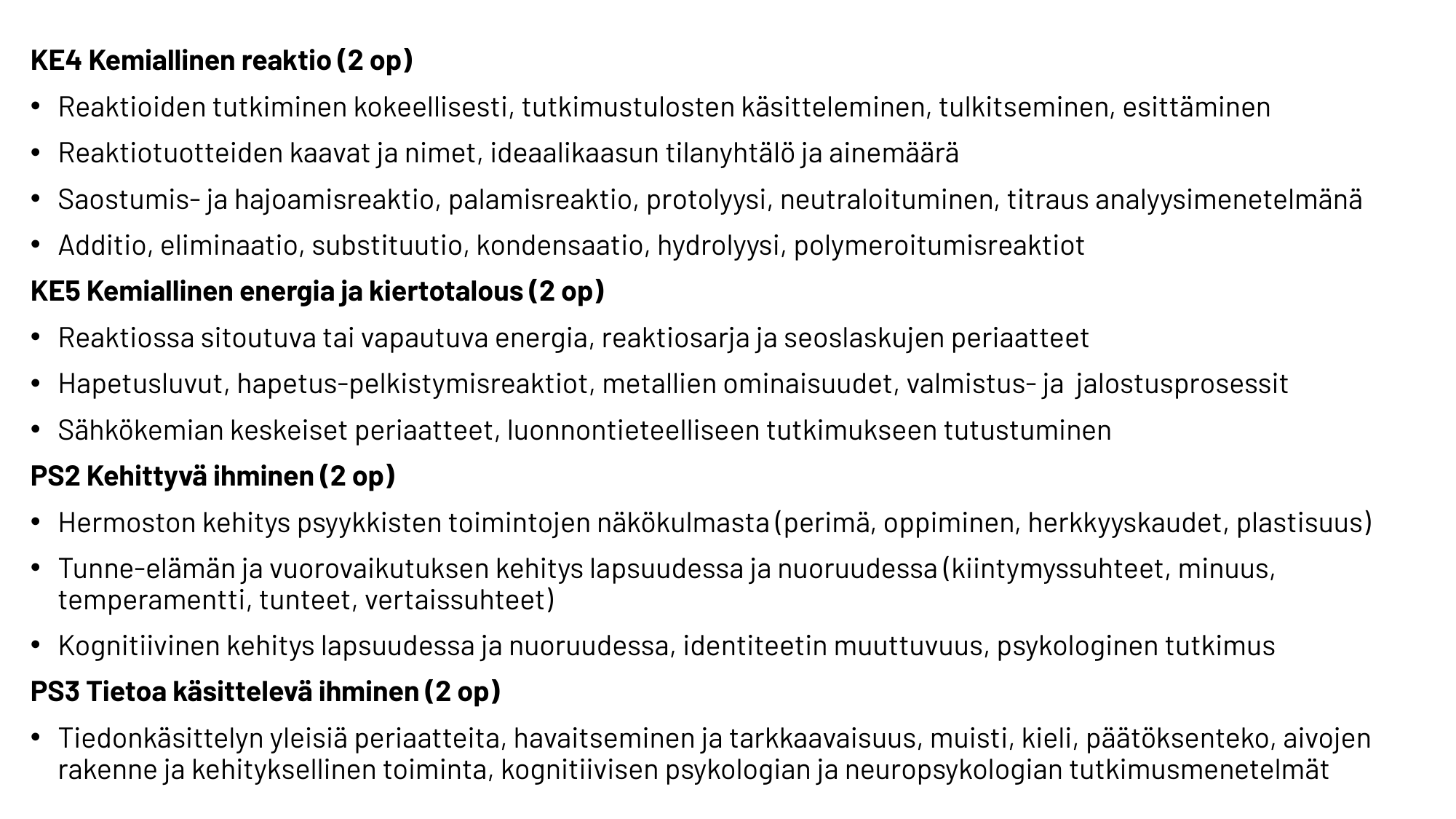

KE4 Kemiallinen reaktio (2 op)
Reaktioiden tutkiminen kokeellisesti, tutkimustulosten käsitteleminen, tulkitseminen, esittäminen
Reaktiotuotteiden kaavat ja nimet, ideaalikaasun tilanyhtälö ja ainemäärä
Saostumis- ja hajoamisreaktio, palamisreaktio, protolyysi, neutraloituminen, titraus analyysimenetelmänä
Additio, eliminaatio, substituutio, kondensaatio, hydrolyysi, polymeroitumisreaktiot
KE5 Kemiallinen energia ja kiertotalous (2 op)
Reaktiossa sitoutuva tai vapautuva energia, reaktiosarja ja seoslaskujen periaatteet
Hapetusluvut, hapetus-pelkistymisreaktiot, metallien ominaisuudet, valmistus- ja  jalostusprosessit
Sähkökemian keskeiset periaatteet, luonnontieteelliseen tutkimukseen tutustuminen
PS2 Kehittyvä ihminen (2 op)
Hermoston kehitys psyykkisten toimintojen näkökulmasta (perimä, oppiminen, herkkyyskaudet, plastisuus)
Tunne-elämän ja vuorovaikutuksen kehitys lapsuudessa ja nuoruudessa (kiintymyssuhteet, minuus, temperamentti, tunteet, vertaissuhteet)
Kognitiivinen kehitys lapsuudessa ja nuoruudessa, identiteetin muuttuvuus, psykologinen tutkimus
PS3 Tietoa käsittelevä ihminen (2 op)
Tiedonkäsittelyn yleisiä periaatteita, havaitseminen ja tarkkaavaisuus, muisti, kieli, päätöksenteko, aivojen rakenne ja kehityksellinen toiminta, kognitiivisen psykologian ja neuropsykologian tutkimusmenetelmät